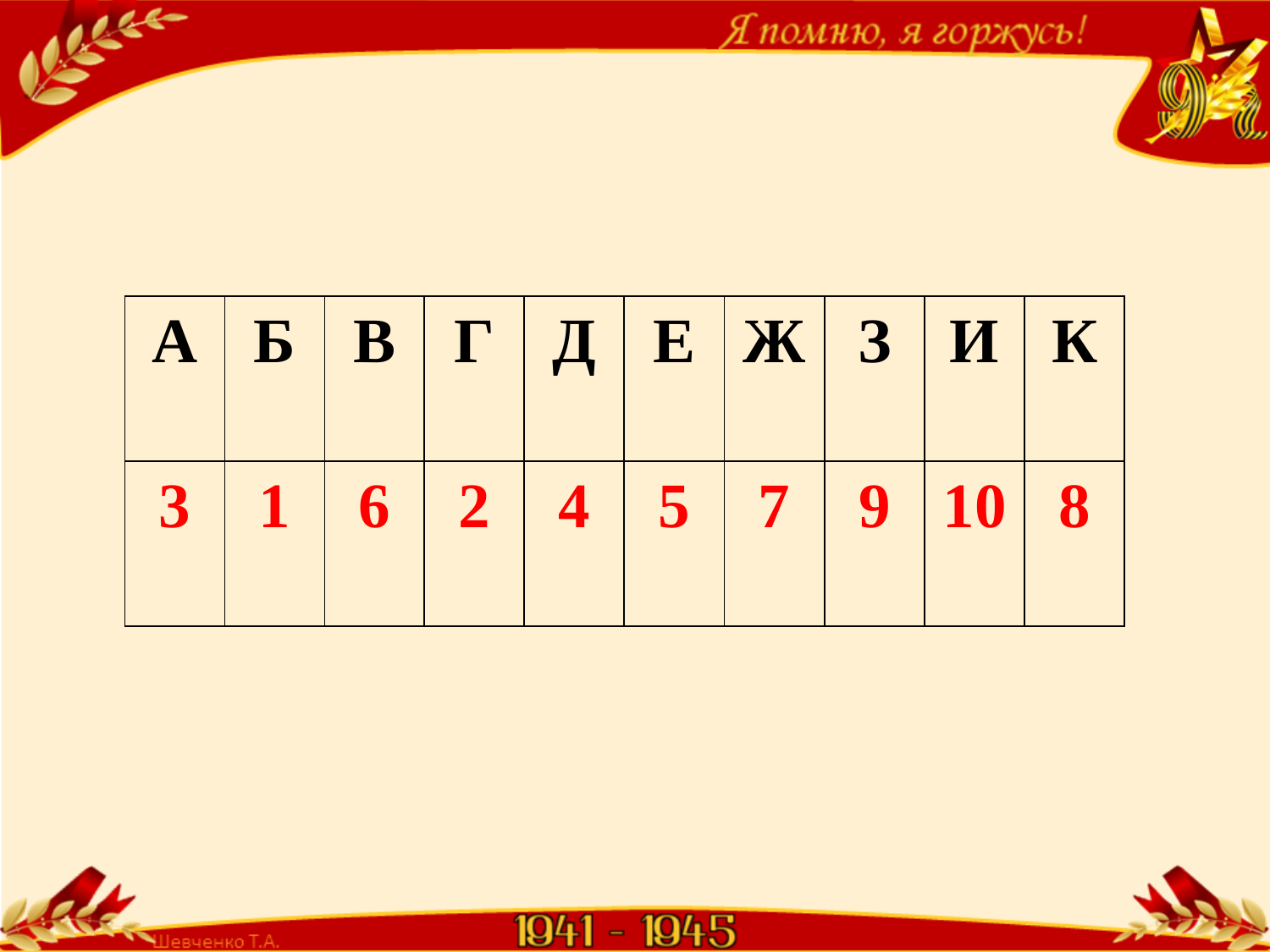

| А | Б | В | Г | Д | Е | Ж | З | И | К |
| --- | --- | --- | --- | --- | --- | --- | --- | --- | --- |
| 3 | 1 | 6 | 2 | 4 | 5 | 7 | 9 | 10 | 8 |